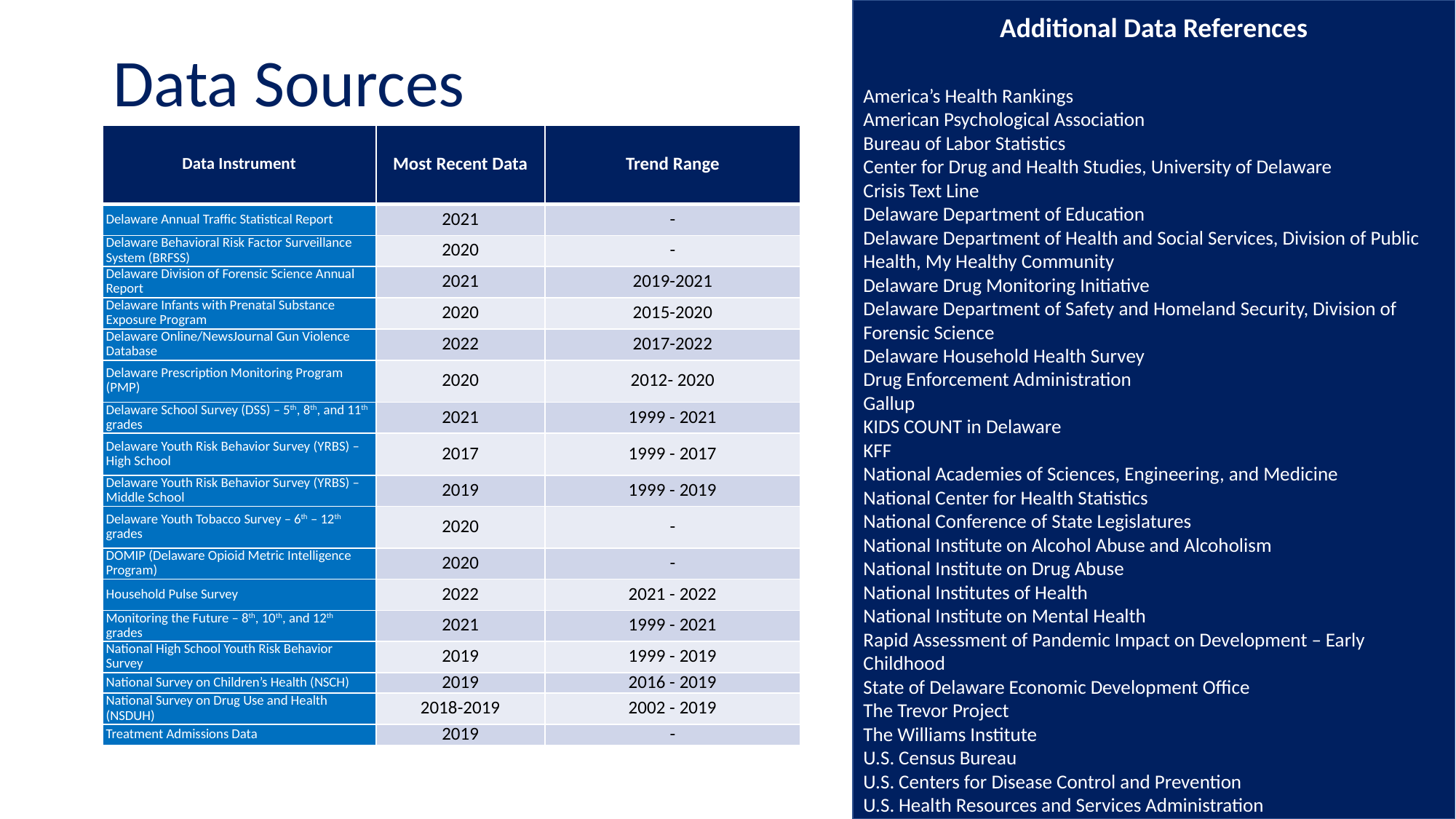

Additional Data References

America’s Health Rankings
American Psychological Association
Bureau of Labor Statistics
Center for Drug and Health Studies, University of Delaware
Crisis Text Line
Delaware Department of Education
Delaware Department of Health and Social Services, Division of Public Health, My Healthy Community
Delaware Drug Monitoring Initiative
Delaware Department of Safety and Homeland Security, Division of Forensic Science
Delaware Household Health Survey
Drug Enforcement Administration
Gallup
KIDS COUNT in Delaware
KFF
National Academies of Sciences, Engineering, and Medicine
National Center for Health Statistics
National Conference of State Legislatures
National Institute on Alcohol Abuse and Alcoholism
National Institute on Drug Abuse
National Institutes of Health
National Institute on Mental Health
Rapid Assessment of Pandemic Impact on Development – Early Childhood
State of Delaware Economic Development Office
The Trevor Project
The Williams Institute
U.S. Census Bureau
U.S. Centers for Disease Control and Prevention
U.S. Health Resources and Services Administration

# Data Sources
| Data Instrument | Most Recent Data | Trend Range |
| --- | --- | --- |
| Delaware Annual Traffic Statistical Report | 2021 | - |
| Delaware Behavioral Risk Factor Surveillance System (BRFSS) | 2020 | - |
| Delaware Division of Forensic Science Annual Report | 2021 | 2019-2021 |
| Delaware Infants with Prenatal Substance Exposure Program | 2020 | 2015-2020 |
| Delaware Online/NewsJournal Gun Violence Database | 2022 | 2017-2022 |
| Delaware Prescription Monitoring Program (PMP) | 2020 | 2012- 2020 |
| Delaware School Survey (DSS) – 5th, 8th, and 11th grades | 2021 | 1999 - 2021 |
| Delaware Youth Risk Behavior Survey (YRBS) –High School | 2017 | 1999 - 2017 |
| Delaware Youth Risk Behavior Survey (YRBS) – Middle School | 2019 | 1999 - 2019 |
| Delaware Youth Tobacco Survey – 6th – 12th grades | 2020 | - |
| DOMIP (Delaware Opioid Metric Intelligence Program) | 2020 | - |
| Household Pulse Survey | 2022 | 2021 - 2022 |
| Monitoring the Future – 8th, 10th, and 12th grades | 2021 | 1999 - 2021 |
| National High School Youth Risk Behavior Survey | 2019 | 1999 - 2019 |
| National Survey on Children’s Health (NSCH) | 2019 | 2016 - 2019 |
| National Survey on Drug Use and Health (NSDUH) | 2018-2019 | 2002 - 2019 |
| Treatment Admissions Data | 2019 | - |